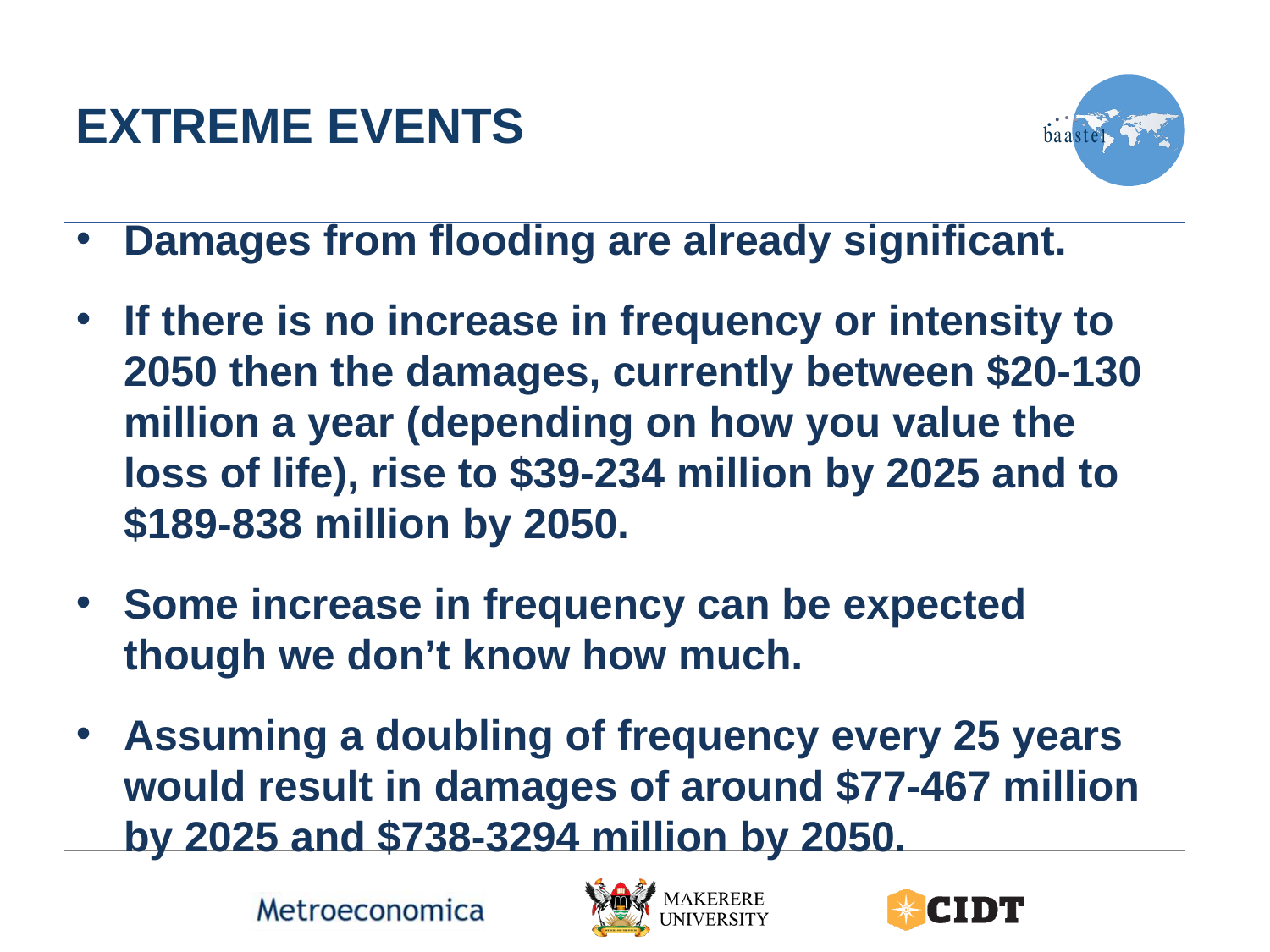

# Extreme events
Damages from flooding are already significant.
If there is no increase in frequency or intensity to 2050 then the damages, currently between $20-130 million a year (depending on how you value the loss of life), rise to $39-234 million by 2025 and to $189-838 million by 2050.
Some increase in frequency can be expected though we don’t know how much.
Assuming a doubling of frequency every 25 years would result in damages of around $77-467 million by 2025 and $738-3294 million by 2050.